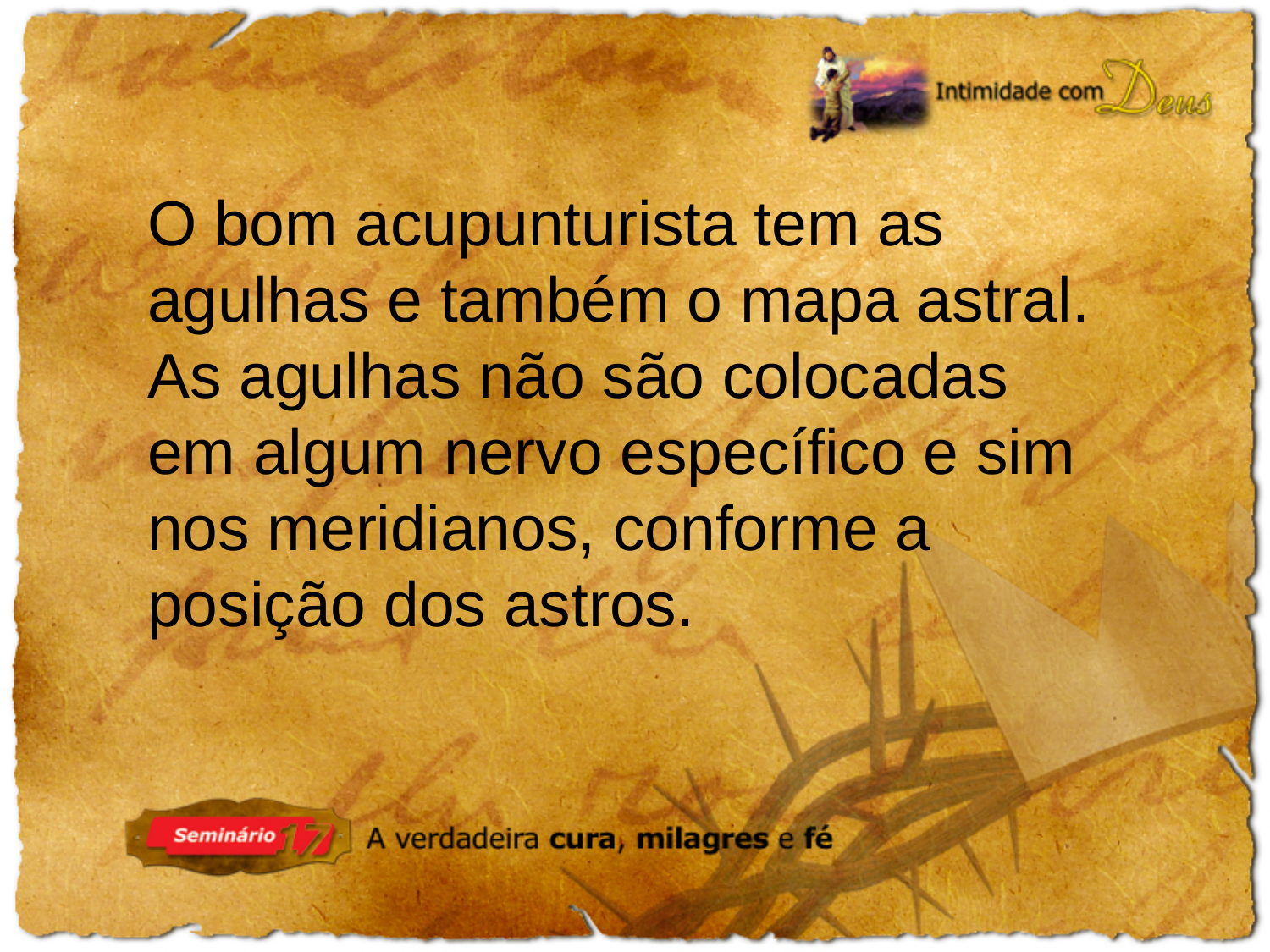

O bom acupunturista tem as agulhas e também o mapa astral. As agulhas não são colocadas em algum nervo específico e sim nos meridianos, conforme a posição dos astros.